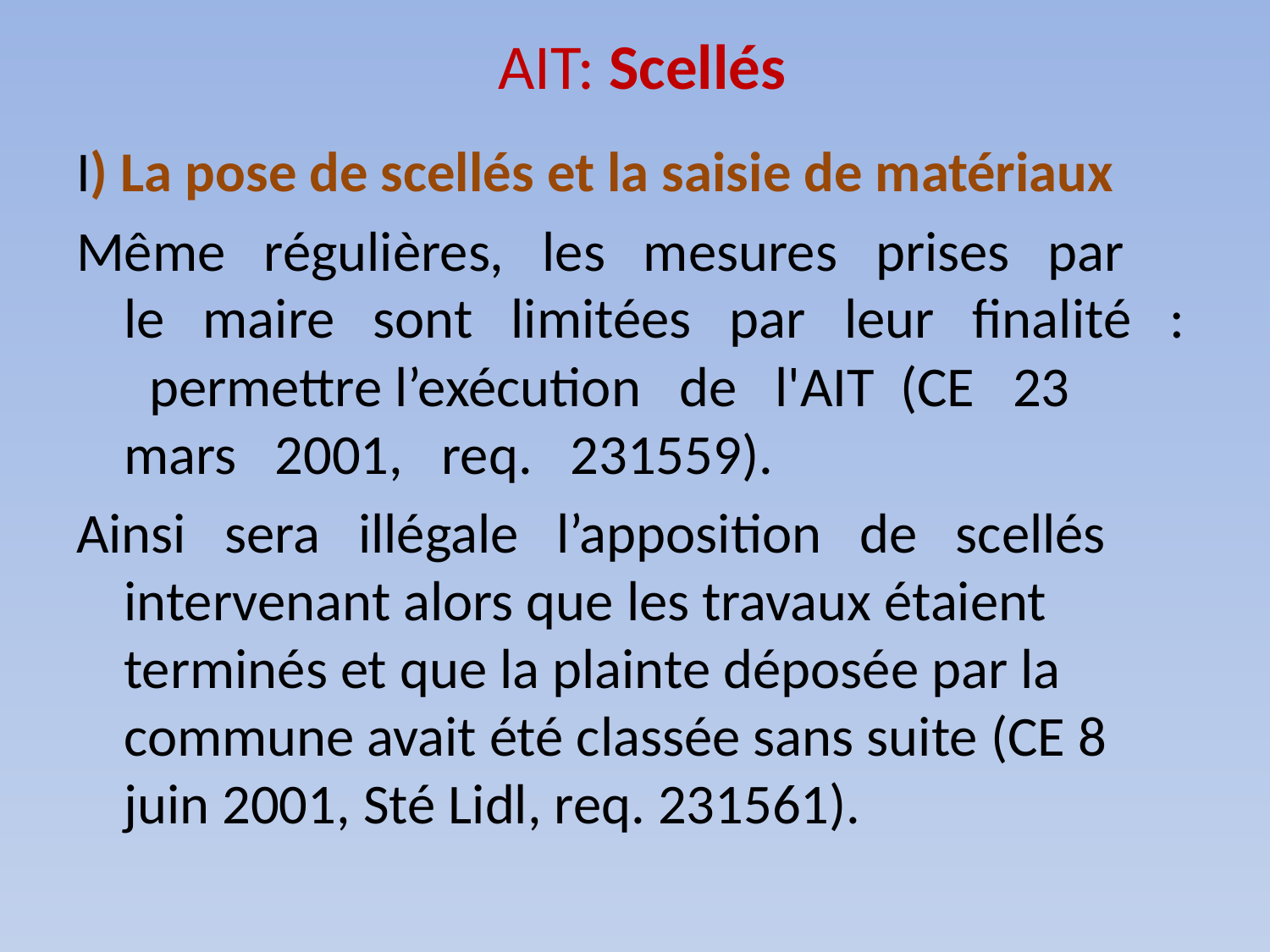

# AIT: Scellés
I) La pose de scellés et la saisie de matériaux
Même   régulières,   les   mesures   prises   par   le   maire   sont   limitées   par   leur   finalité   :   permettre l’exécution   de   l'AIT  (CE   23   mars   2001,   req.   231559).
Ainsi   sera   illégale   l’apposition   de   scellés intervenant alors que les travaux étaient terminés et que la plainte déposée par la commune avait été classée sans suite (CE 8 juin 2001, Sté Lidl, req. 231561).